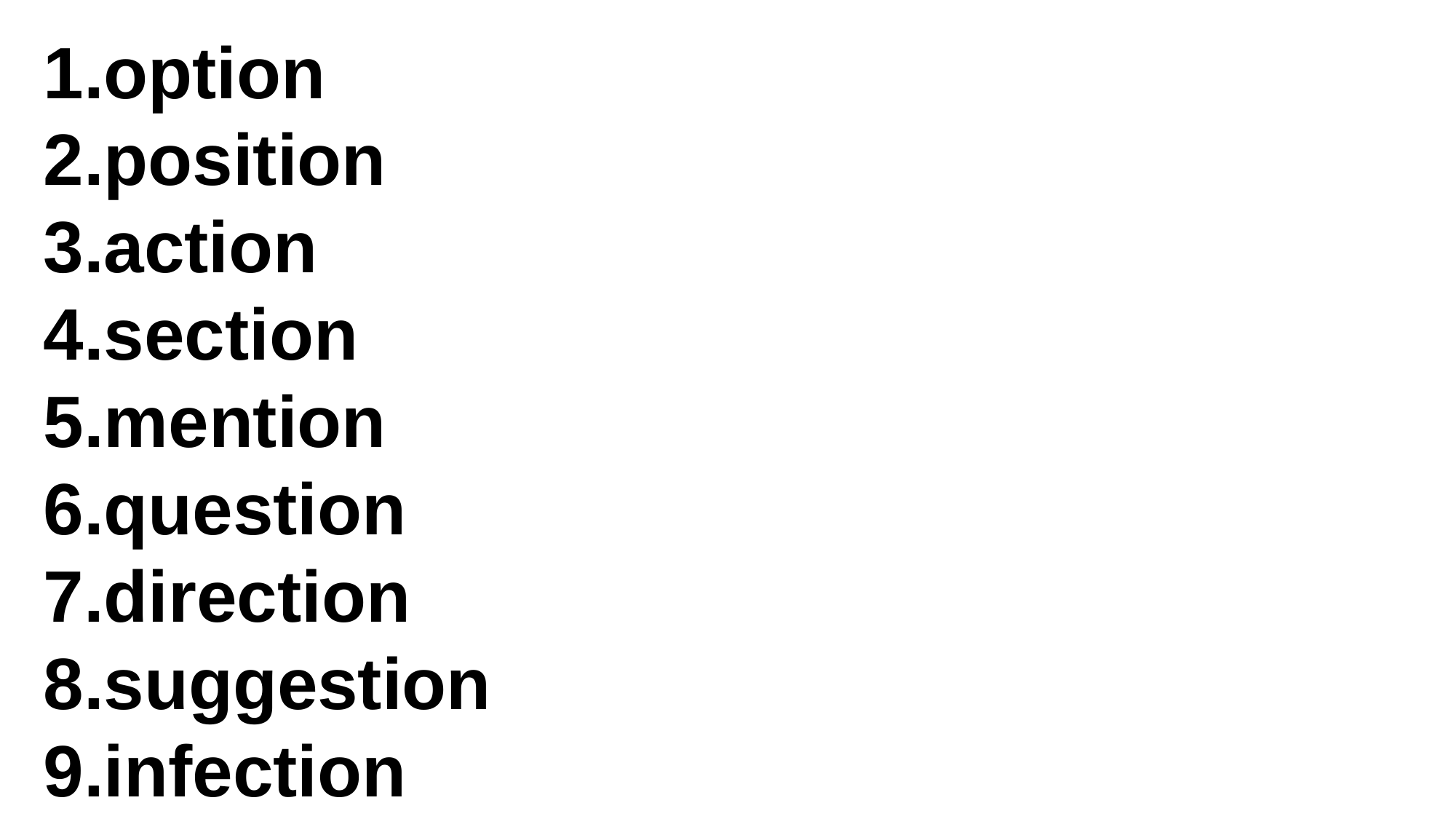

option
position
action
section
mention
question
direction
suggestion
infection